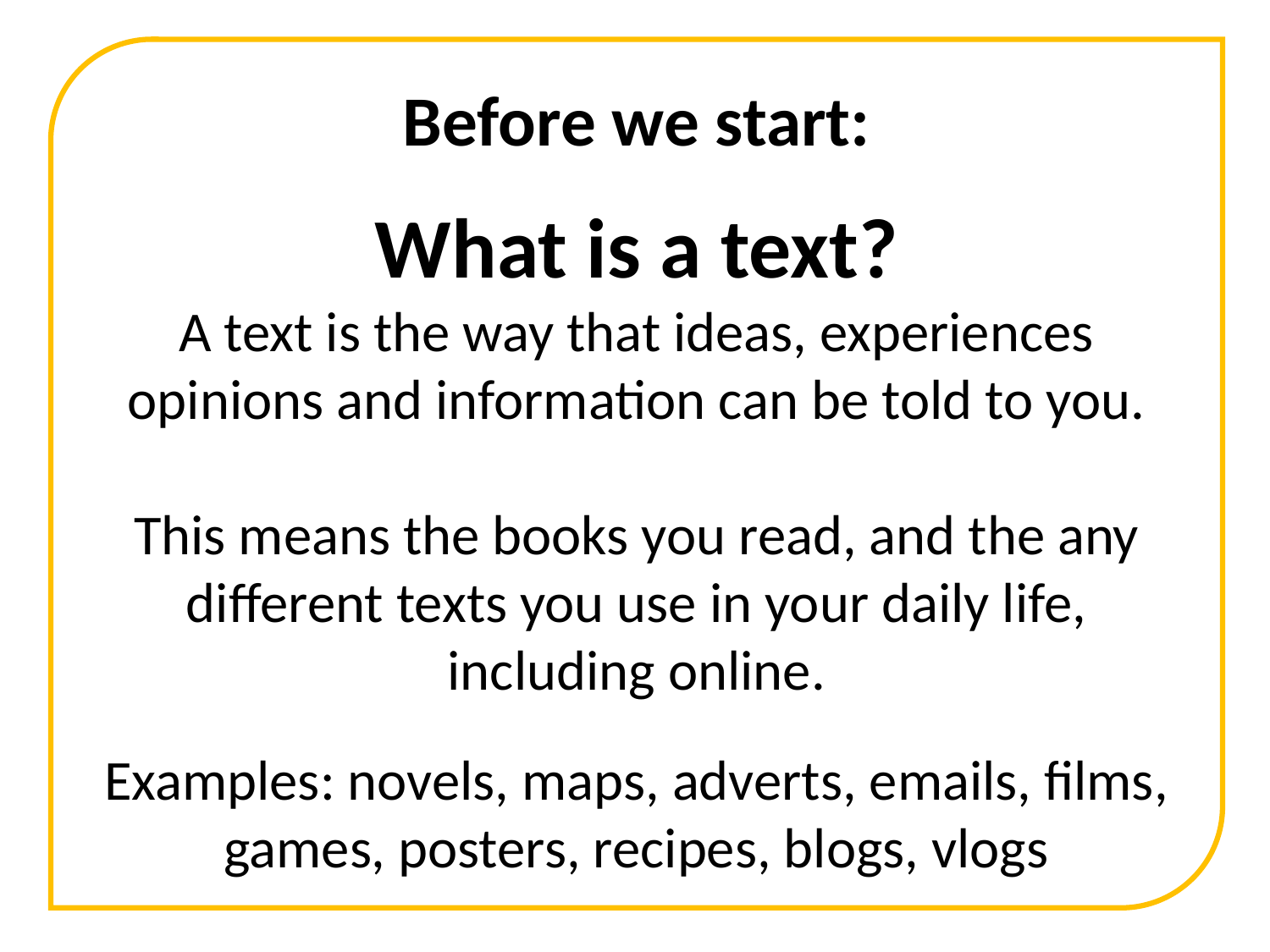

Before we start:

What is a text?
A text is the way that ideas, experiences opinions and information can be told to you.

This means the books you read, and the any different texts you use in your daily life, including online.

Examples: novels, maps, adverts, emails, films, games, posters, recipes, blogs, vlogs